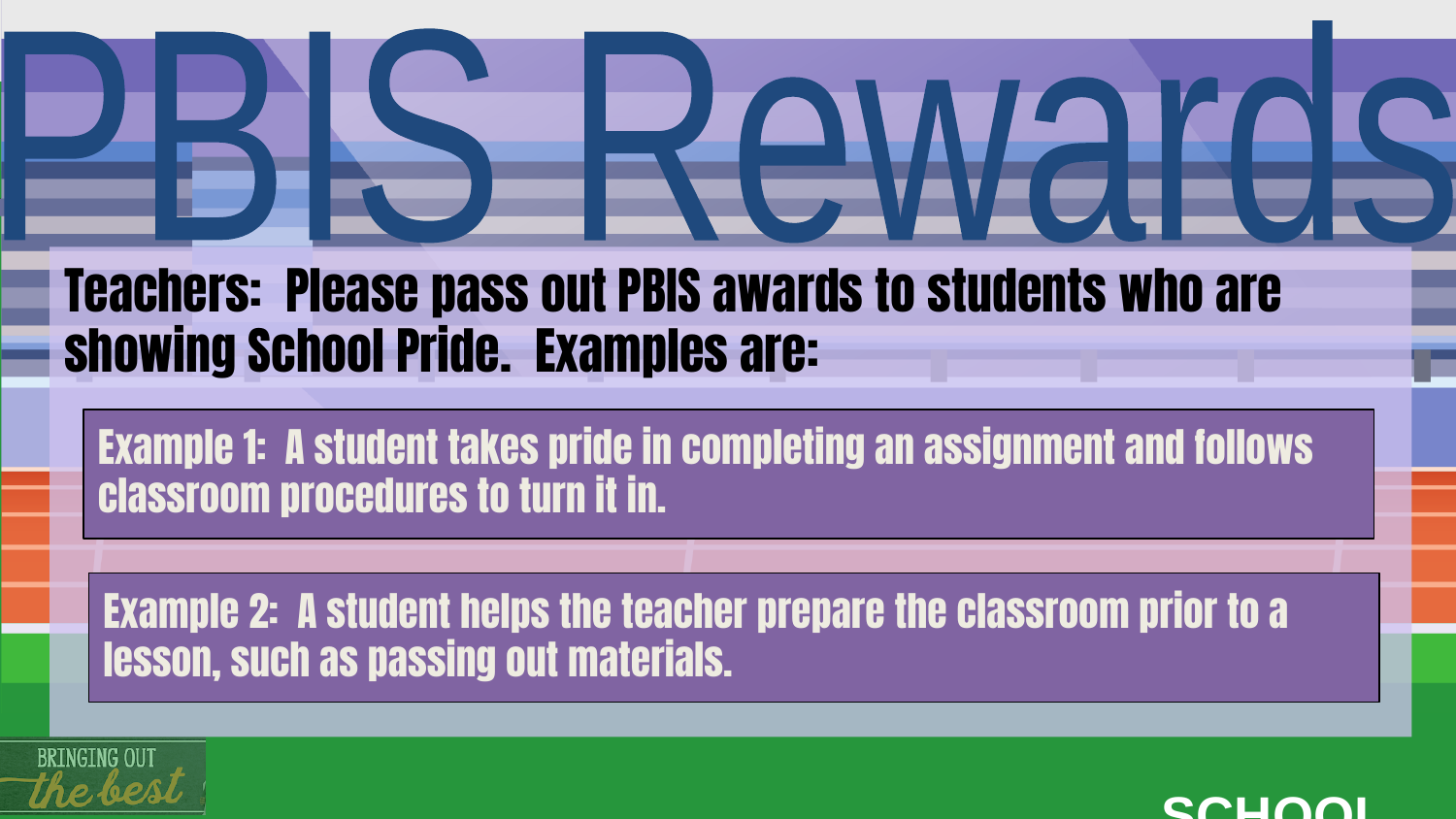

PBIS Rewards
Teachers:  Please pass out PBIS awards to students who are showing School Pride.  Examples are:

Example 1:  A student takes pride in completing an assignment and follows classroom procedures to turn it in.
Example 2:  A student helps the teacher prepare the classroom prior to a lesson, such as passing out materials.

SCHOOL PRIDE